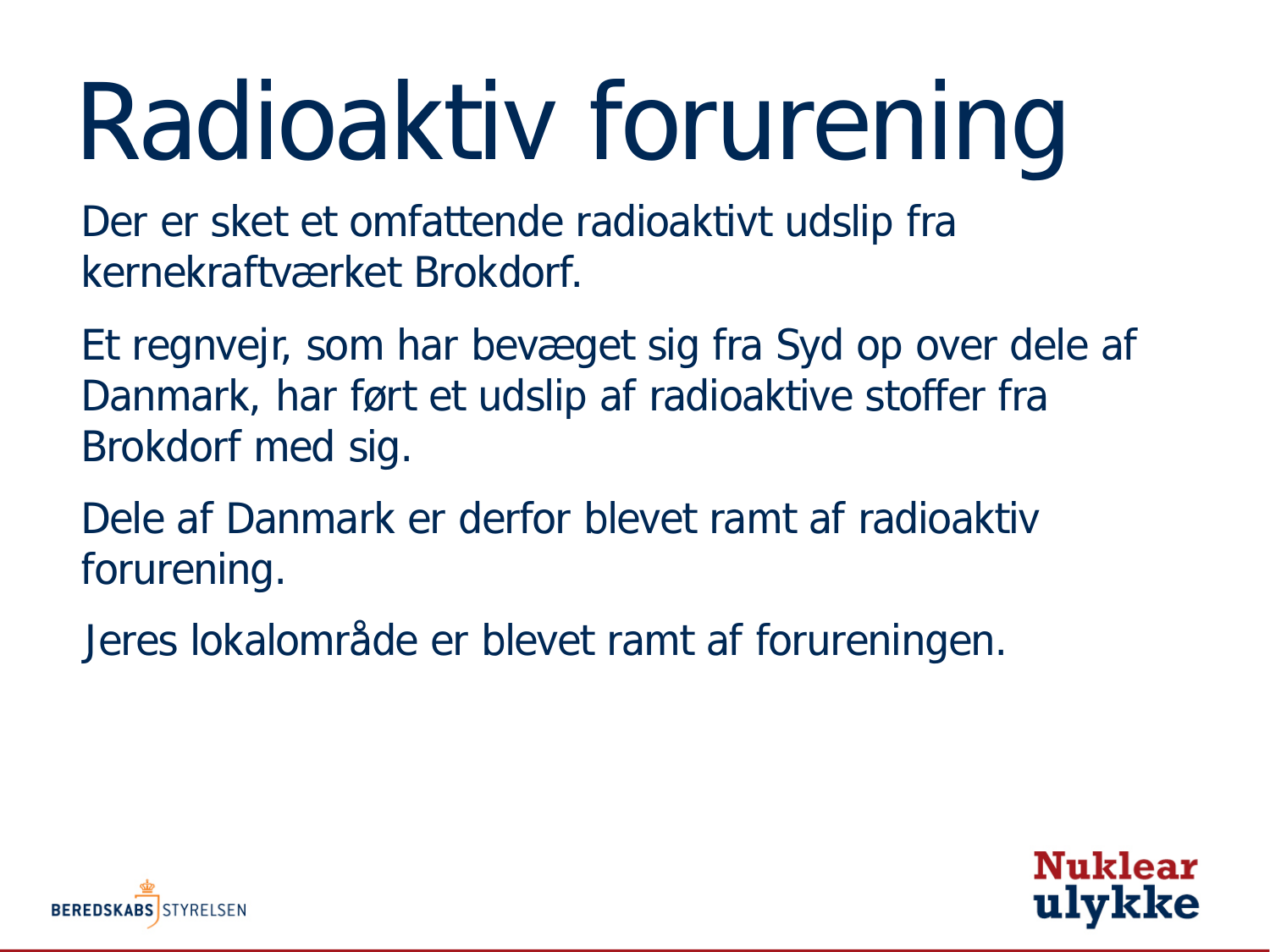

# Radioaktiv forurening
Der er sket et omfattende radioaktivt udslip fra kernekraftværket Brokdorf.

Et regnvejr, som har bevæget sig fra Syd op over dele af Danmark, har ført et udslip af radioaktive stoffer fra Brokdorf med sig.

Dele af Danmark er derfor blevet ramt af radioaktiv forurening.

Jeres lokalområde er blevet ramt af forureningen.